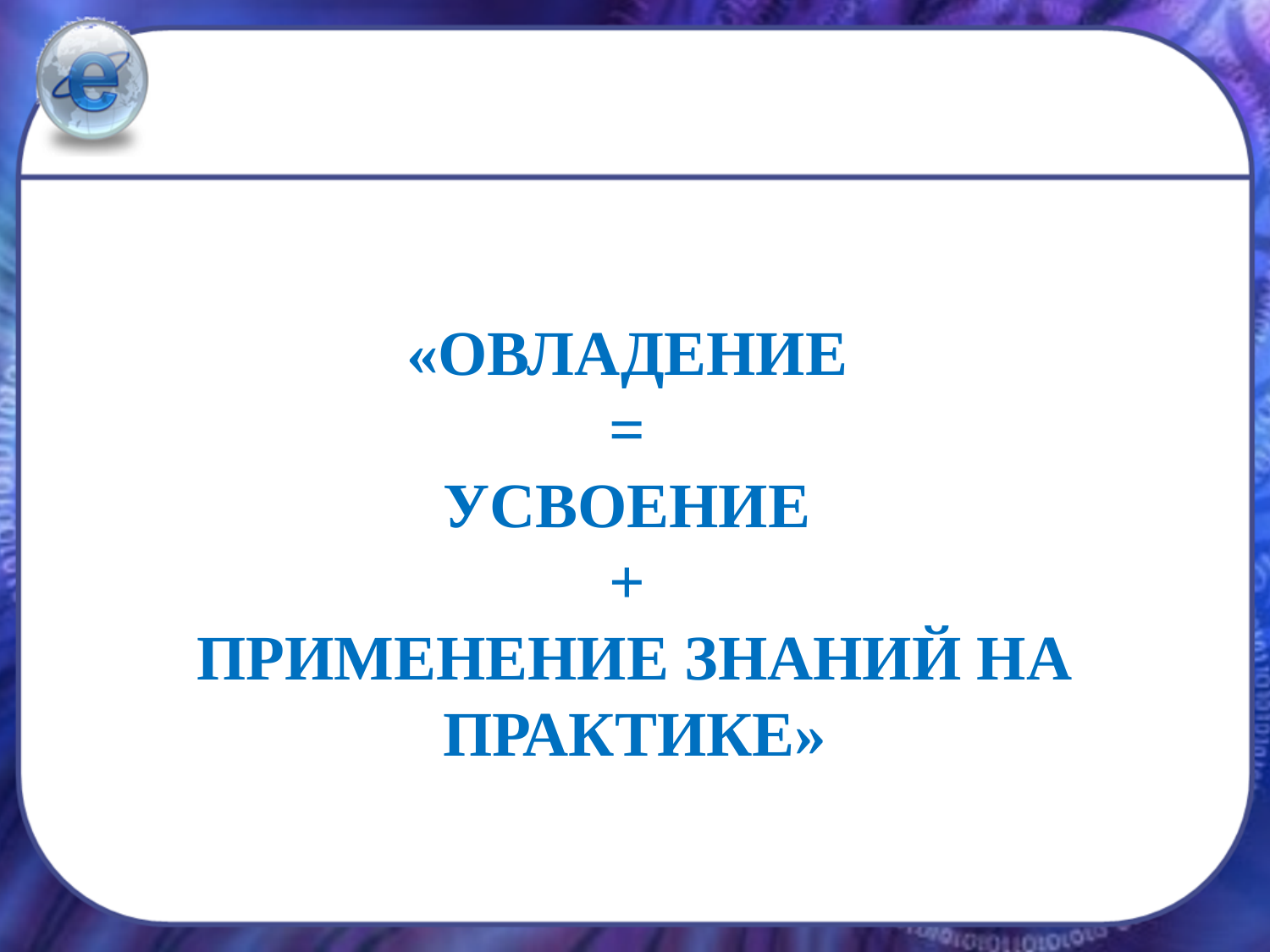

«ОВЛАДЕНИЕ
=
УСВОЕНИЕ
+
ПРИМЕНЕНИЕ ЗНАНИЙ НА ПРАКТИКЕ»